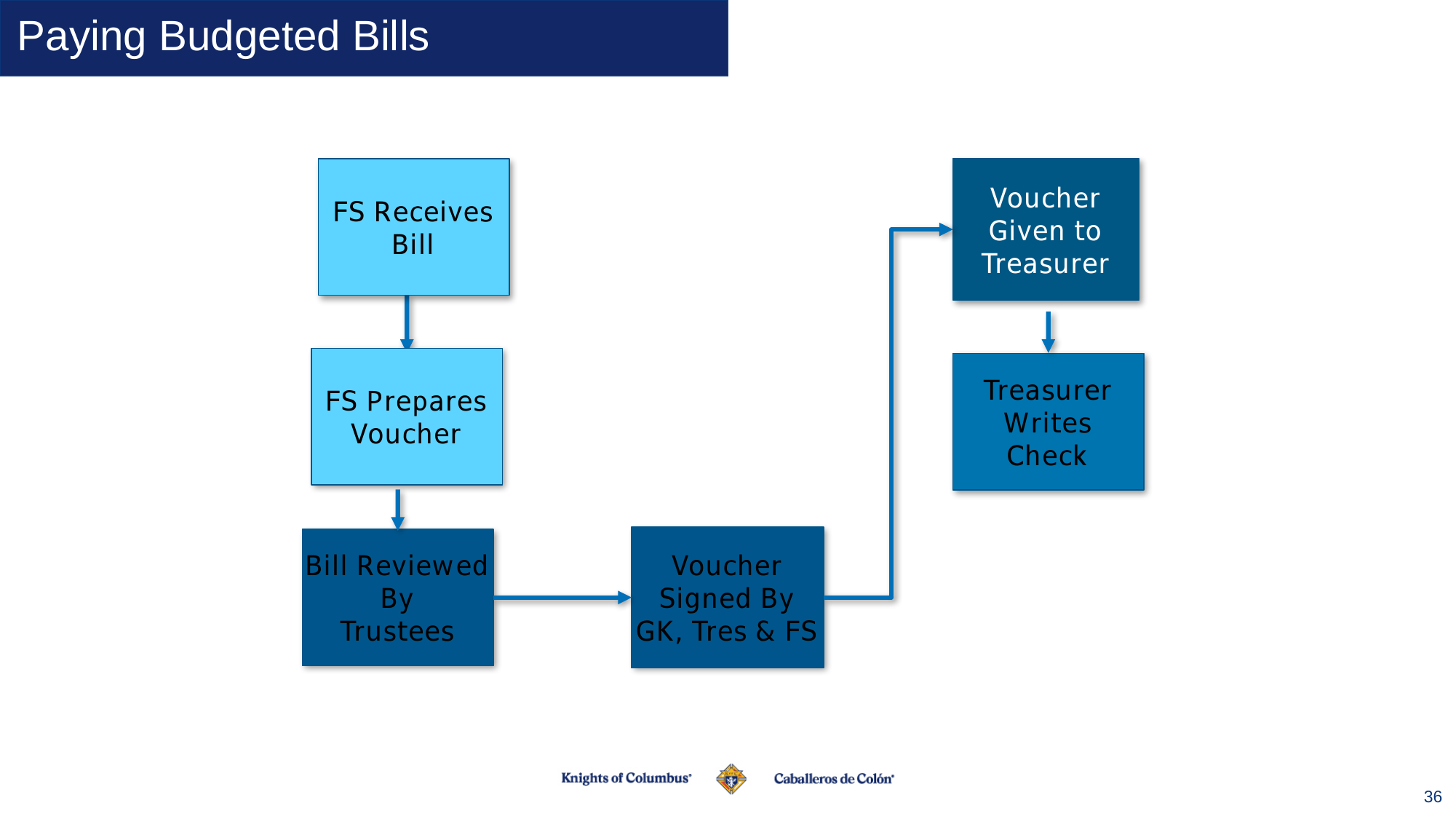

# Paying Budgeted Bills
FS Receives
Bill
Voucher
Given to
Treasurer

FS Prepares
Voucher
Treasurer
Writes
Check

Voucher
Signed By
GK, Tres & FS
Bill Reviewed
By
Trustees
36